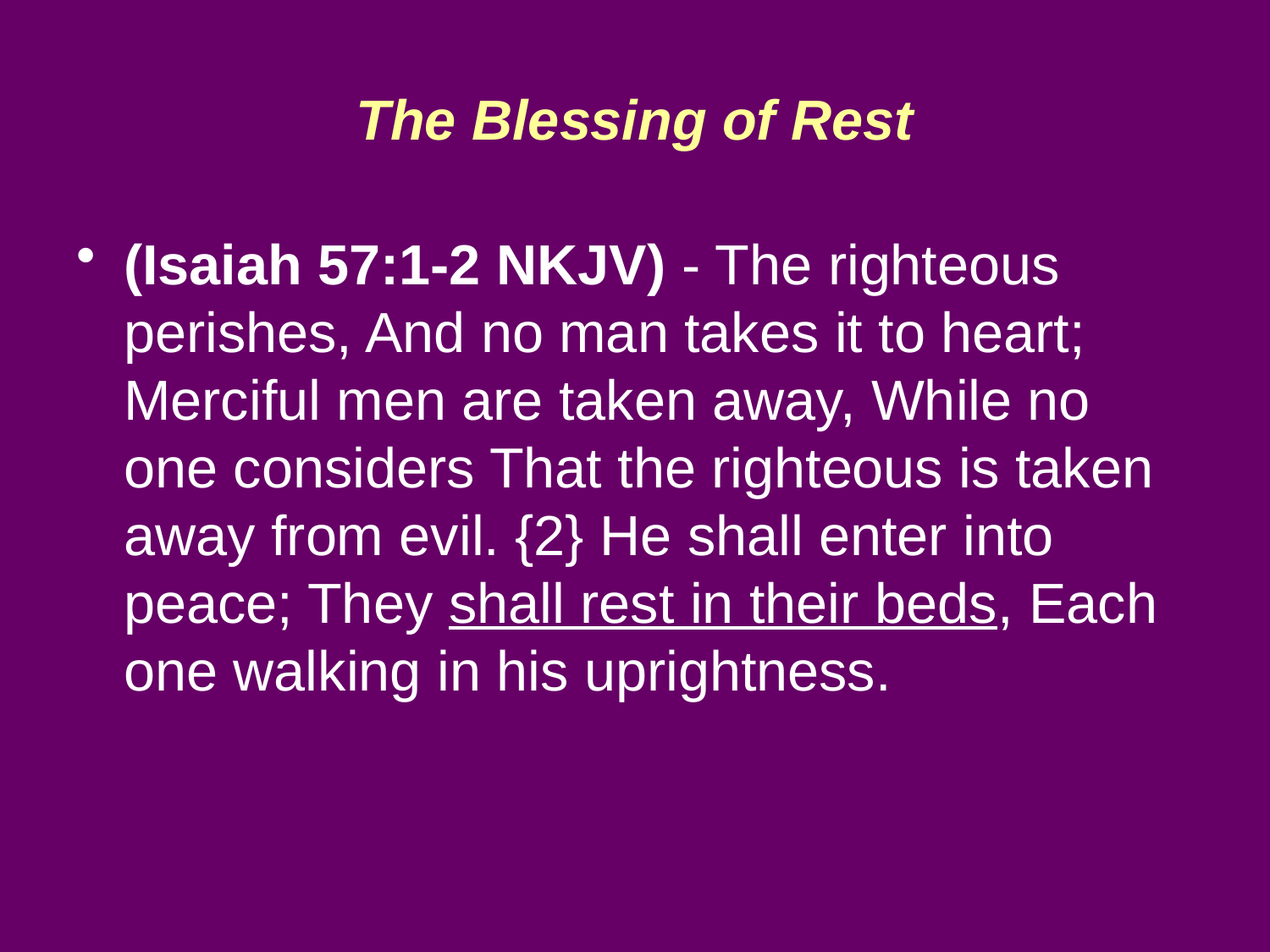

# The Blessing of Rest
(Isaiah 57:1-2 NKJV) - The righteous perishes, And no man takes it to heart; Merciful men are taken away, While no one considers That the righteous is taken away from evil. {2} He shall enter into peace; They shall rest in their beds, Each one walking in his uprightness.